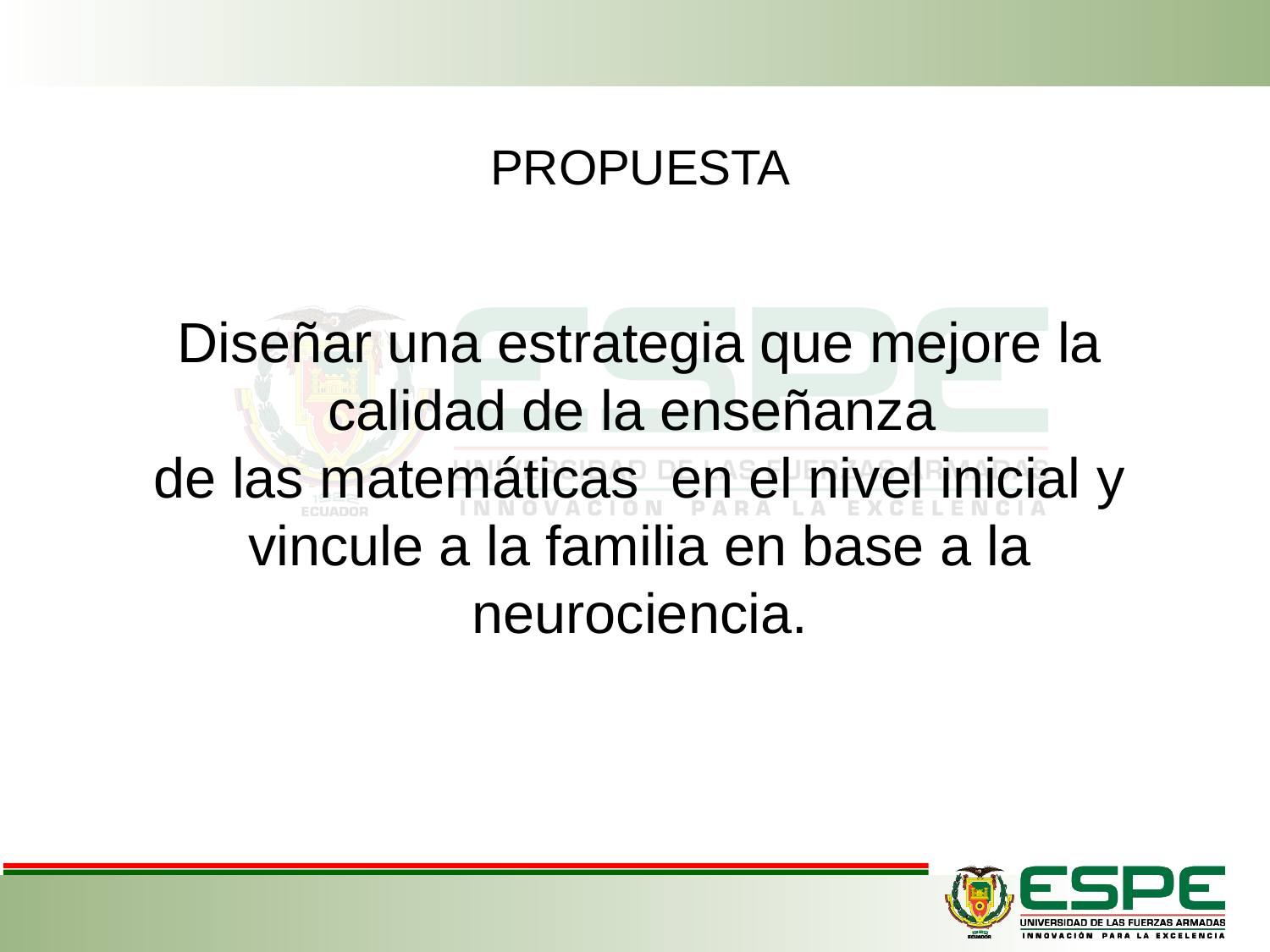

PROPUESTA

Diseñar una estrategia que mejore la calidad de la enseñanza
de las matemáticas  en el nivel inicial y vincule a la familia en base a la neurociencia.